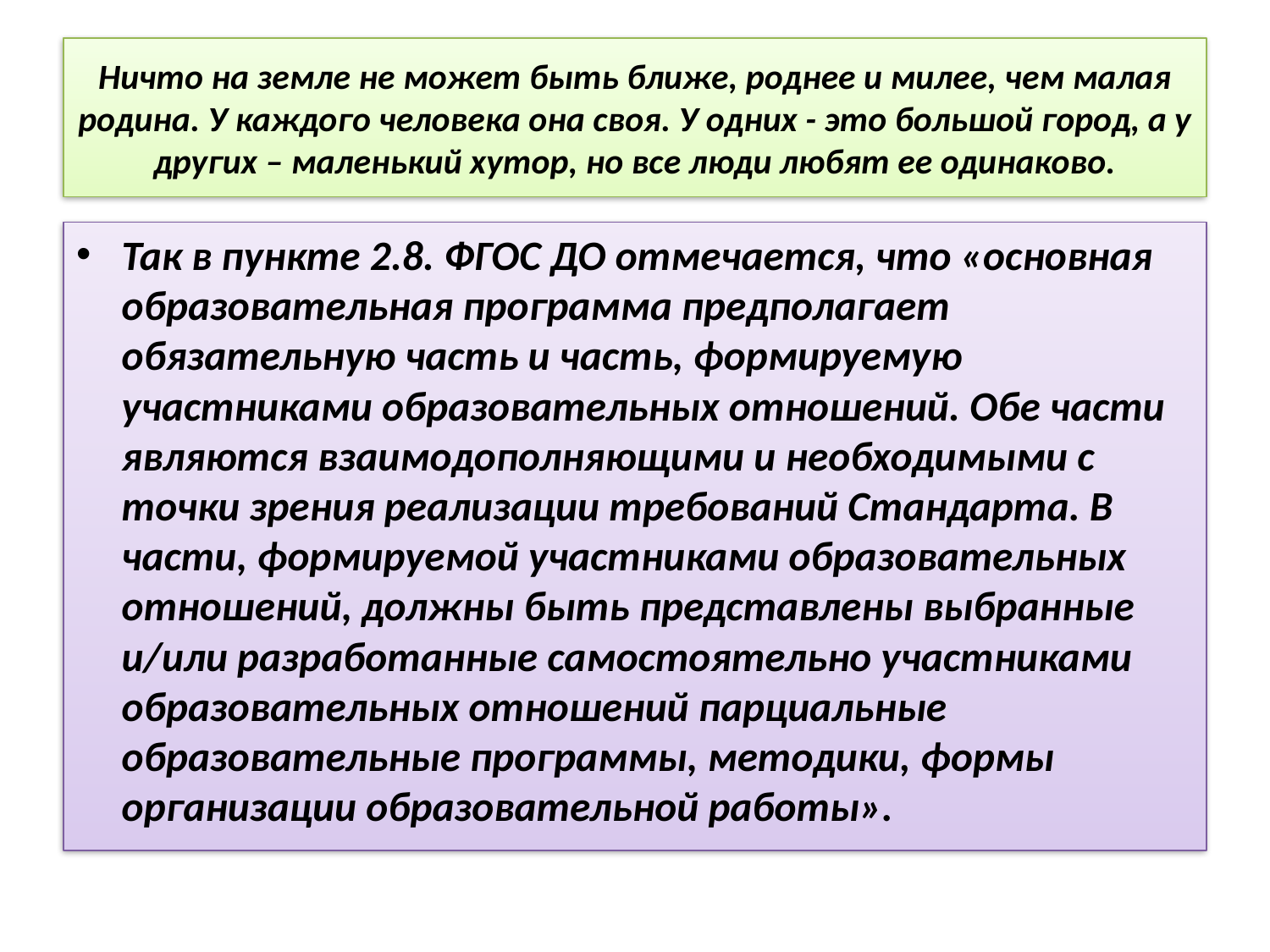

# Ничто на земле не может быть ближе, роднее и милее, чем малая родина. У каждого человека она своя. У одних - это большой город, а у других – маленький хутор, но все люди любят ее одинаково.
Так в пункте 2.8. ФГОС ДО отмечается, что «основная образовательная программа предполагает обязательную часть и часть, формируемую участниками образовательных отношений. Обе части являются взаимодополняющими и необходимыми с точки зрения реализации требований Стандарта. В части, формируемой участниками образовательных отношений, должны быть представлены выбранные и/или разработанные самостоятельно участниками образовательных отношений парциальные образовательные программы, методики, формы организации образовательной работы».